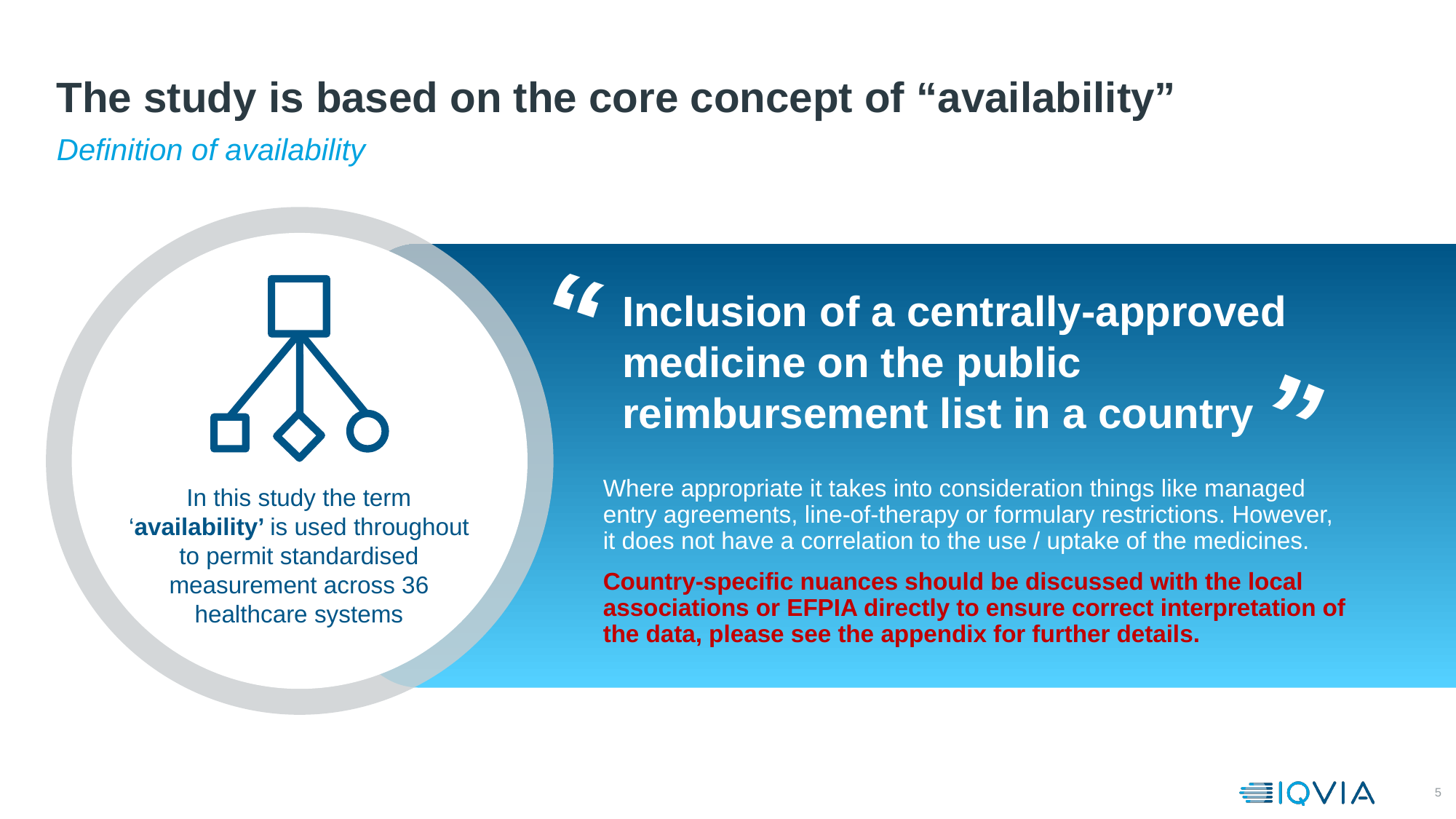

# The study is based on the core concept of “availability”
Definition of availability

In this study the term ‘availability’ is used throughout to permit standardised measurement across 36 healthcare systems
“

Inclusion of a centrally-approved medicine on the public reimbursement list in a country
“
Where appropriate it takes into consideration things like managed entry agreements, line-of-therapy or formulary restrictions. However, it does not have a correlation to the use / uptake of the medicines.
Country-specific nuances should be discussed with the local associations or EFPIA directly to ensure correct interpretation of the data, please see the appendix for further details.